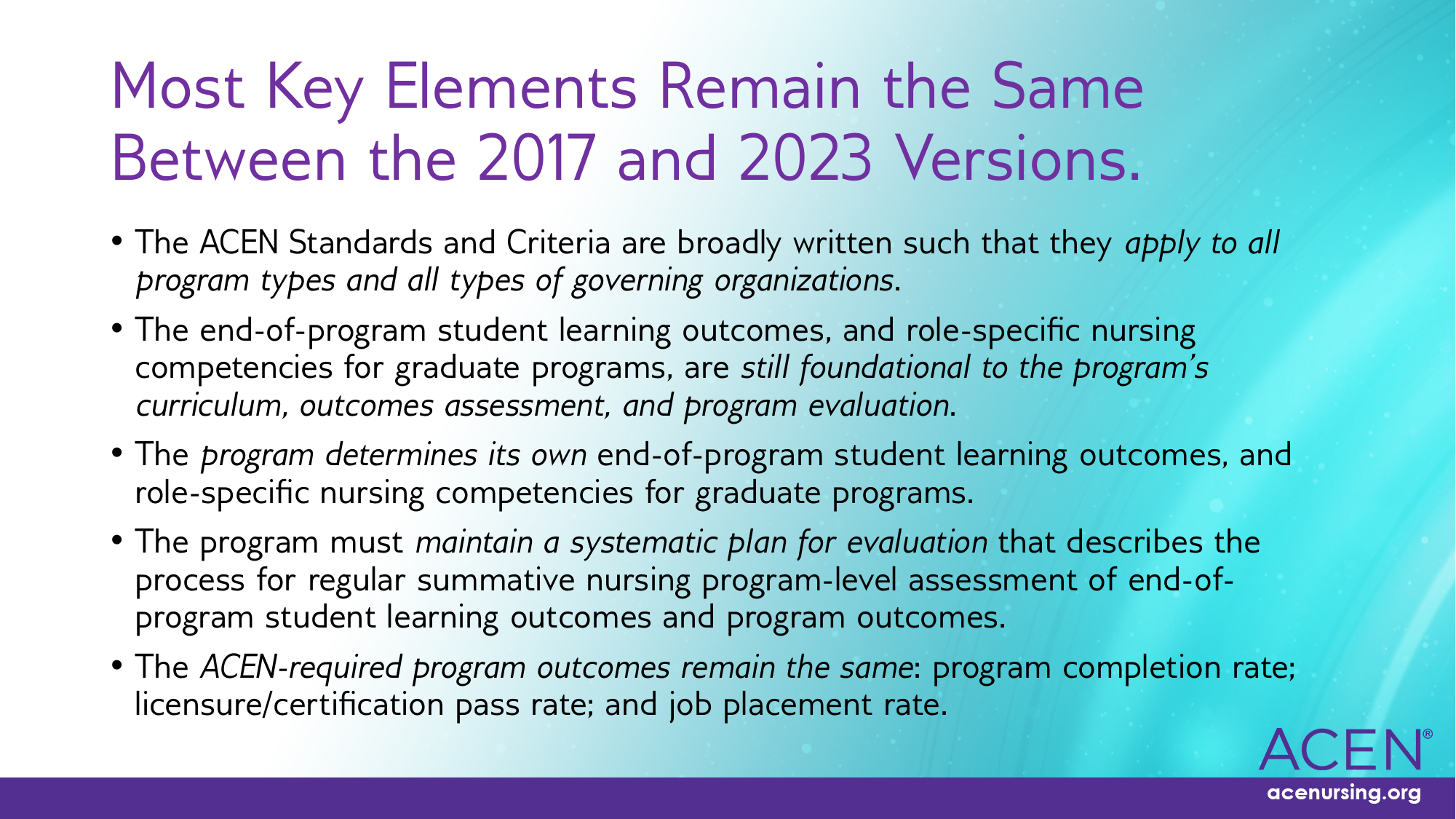

# Most Key Elements Remain the Same Between the 2017 and 2023 Versions.
The ACEN Standards and Criteria are broadly written such that they apply to all program types and all types of governing organizations.
The end-of-program student learning outcomes, and role-specific nursing competencies for graduate programs, are still foundational to the program’s curriculum, outcomes assessment, and program evaluation.
The program determines its own end-of-program student learning outcomes, and role-specific nursing competencies for graduate programs.
The program must maintain a systematic plan for evaluation that describes the process for regular summative nursing program-level assessment of end-of-program student learning outcomes and program outcomes.
The ACEN-required program outcomes remain the same: program completion rate; licensure/certification pass rate; and job placement rate.